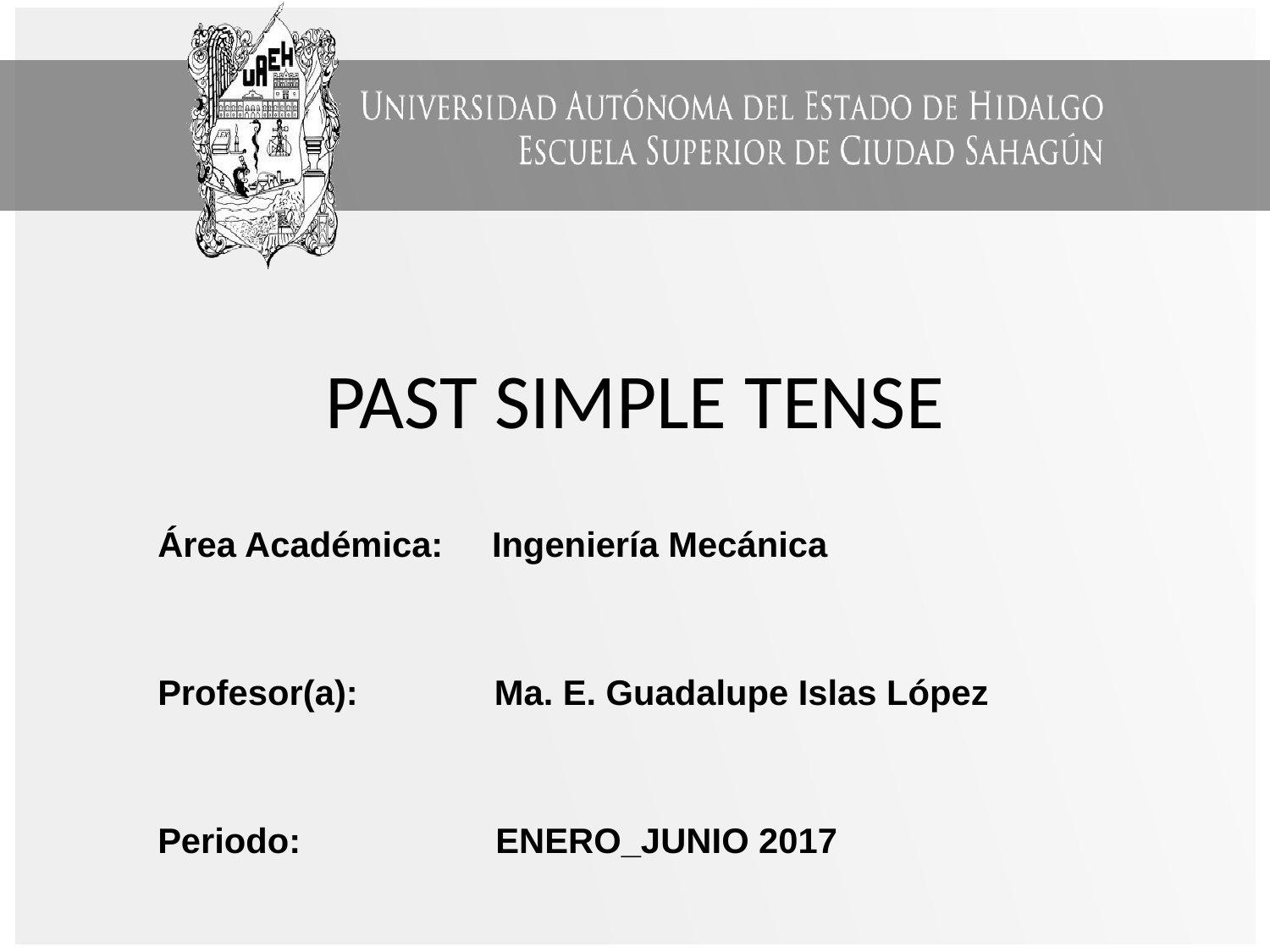

# PAST SIMPLE TENSE
Área Académica:     Ingeniería Mecánica

Profesor(a):              Ma. E. Guadalupe Islas López

Periodo:                    ENERO_JUNIO 2017